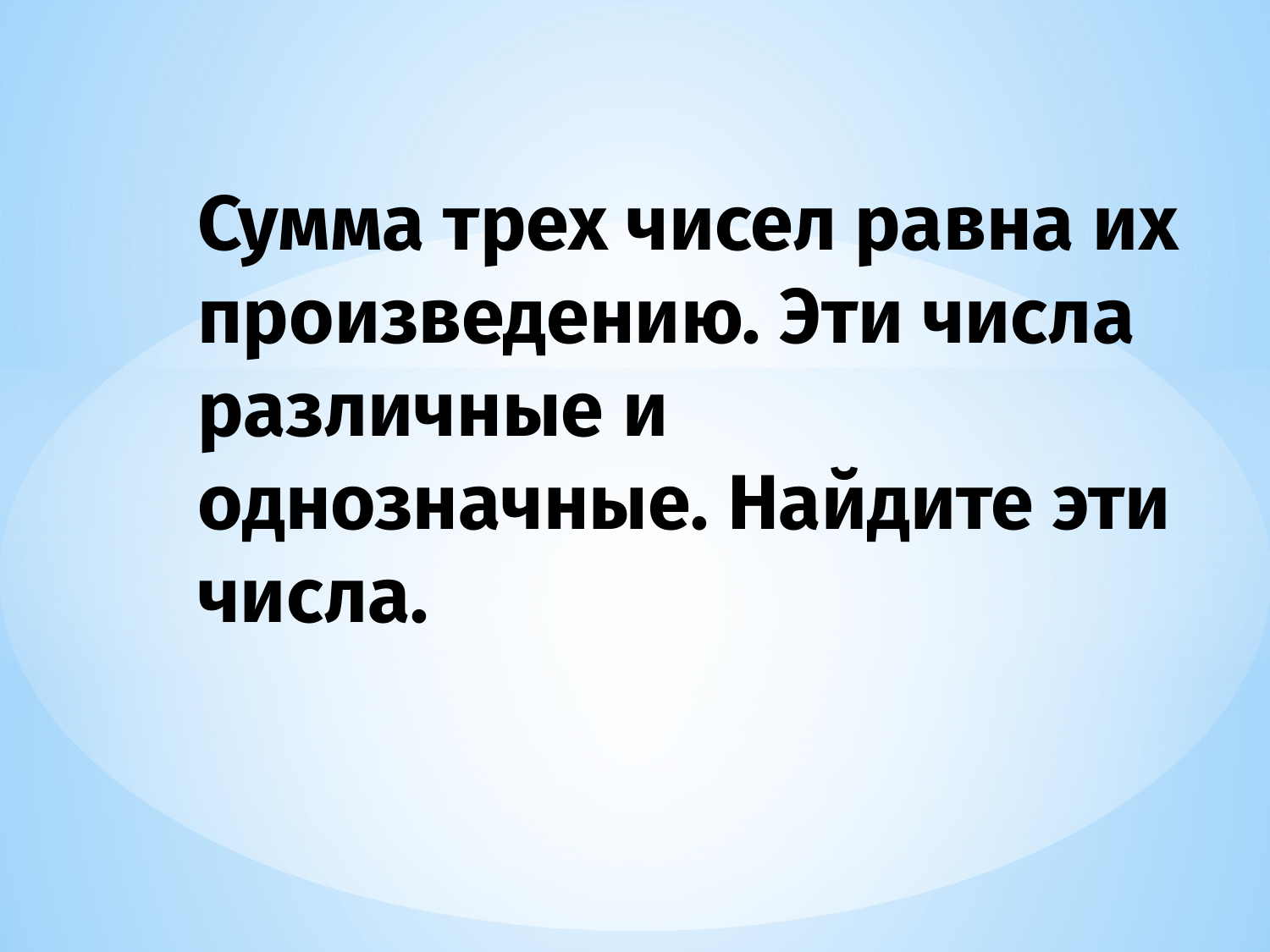

Сумма трех чисел равна их произведению. Эти числа различные и однозначные. Найдите эти числа.